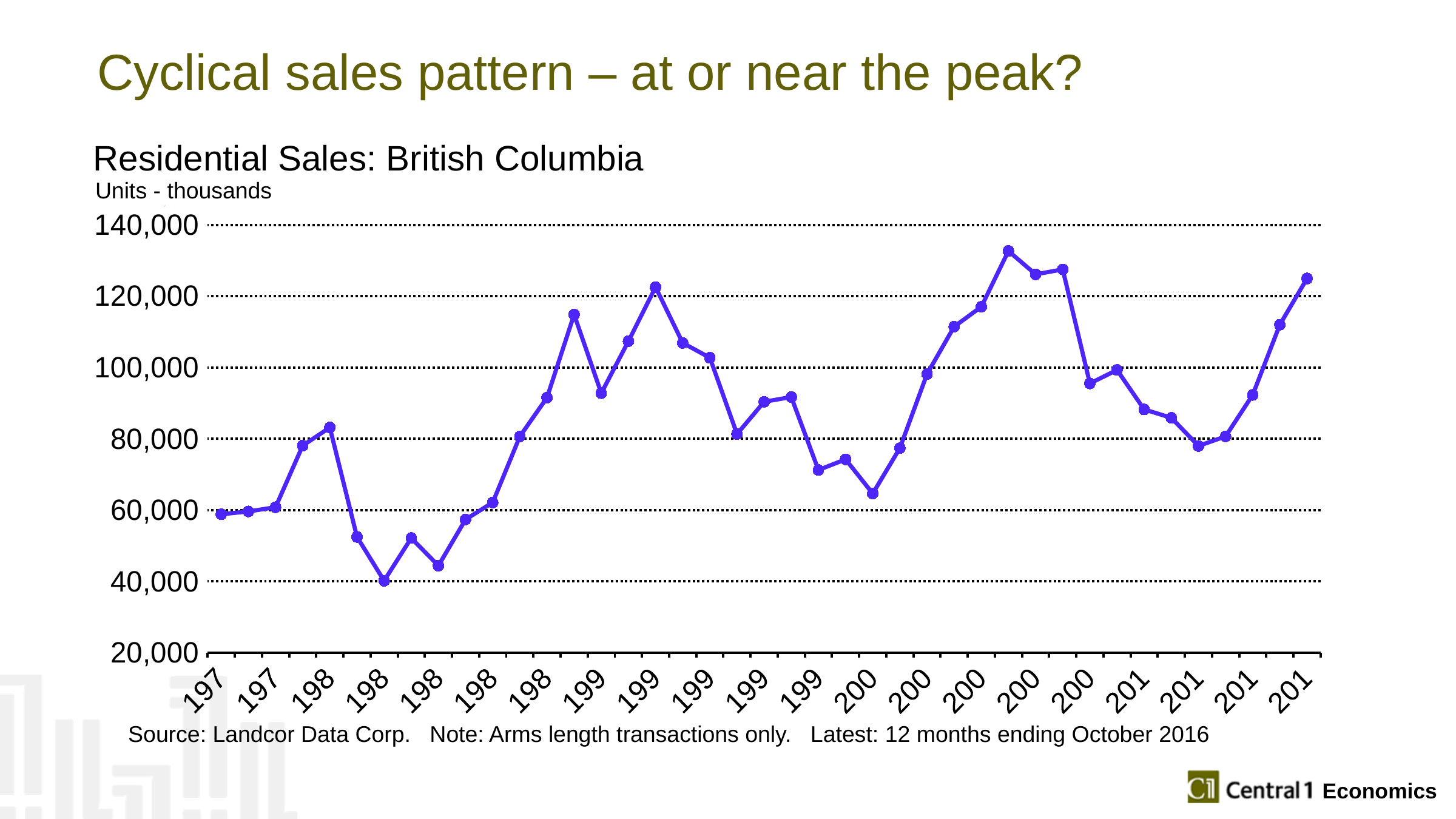

# Cyclical sales pattern – at or near the peak?
Residential Sales: British Columbia
Units - thousands

### Chart

| Category | Column2 |
|---|---|
| 1976 | 58843.0 |
| 1977 | 59629.0 |
| 1978 | 60824.0 |
| 1979 | 78103.0 |
| 1980 | 83180.0 |
| 1981 | 52498.0 |
| 1982 | 40182.0 |
| 1983 | 52169.0 |
| 1984 | 44401.0 |
| 1985 | 57386.0 |
| 1986 | 62137.0 |
| 1987 | 80675.0 |
| 1988 | 91564.0 |
| 1989 | 114884.0 |
| 1990 | 92833.0 |
| 1991 | 107407.0 |
| 1992 | 122572.0 |
| 1993 | 106921.0 |
| 1994 | 102759.0 |
| 1995 | 81348.0 |
| 1996 | 90414.0 |
| 1997 | 91737.0 |
| 1998 | 71260.0 |
| 1999 | 74256.0 |
| 2000 | 64654.0 |
| 2001 | 77398.0 |
| 2002 | 98197.0 |
| 2003 | 111484.0 |
| 2004 | 117071.0 |
| 2005 | 132715.0 |
| 2006 | 126169.0 |
| 2007 | 127553.0 |
| 2008 | 95554.0 |
| 2009 | 99336.0 |
| 2010 | 88252.0 |
| 2011 | 85903.0 |
| 2012 | 78012.0 |
| 2013 | 80696.0 |
| 2014 | 92333.0 |
| 2015 | 112048.0 |
| 2016 | 125000.0 |
Source: Landcor Data Corp.   Note: Arms length transactions only.   Latest: 12 months ending October 2016